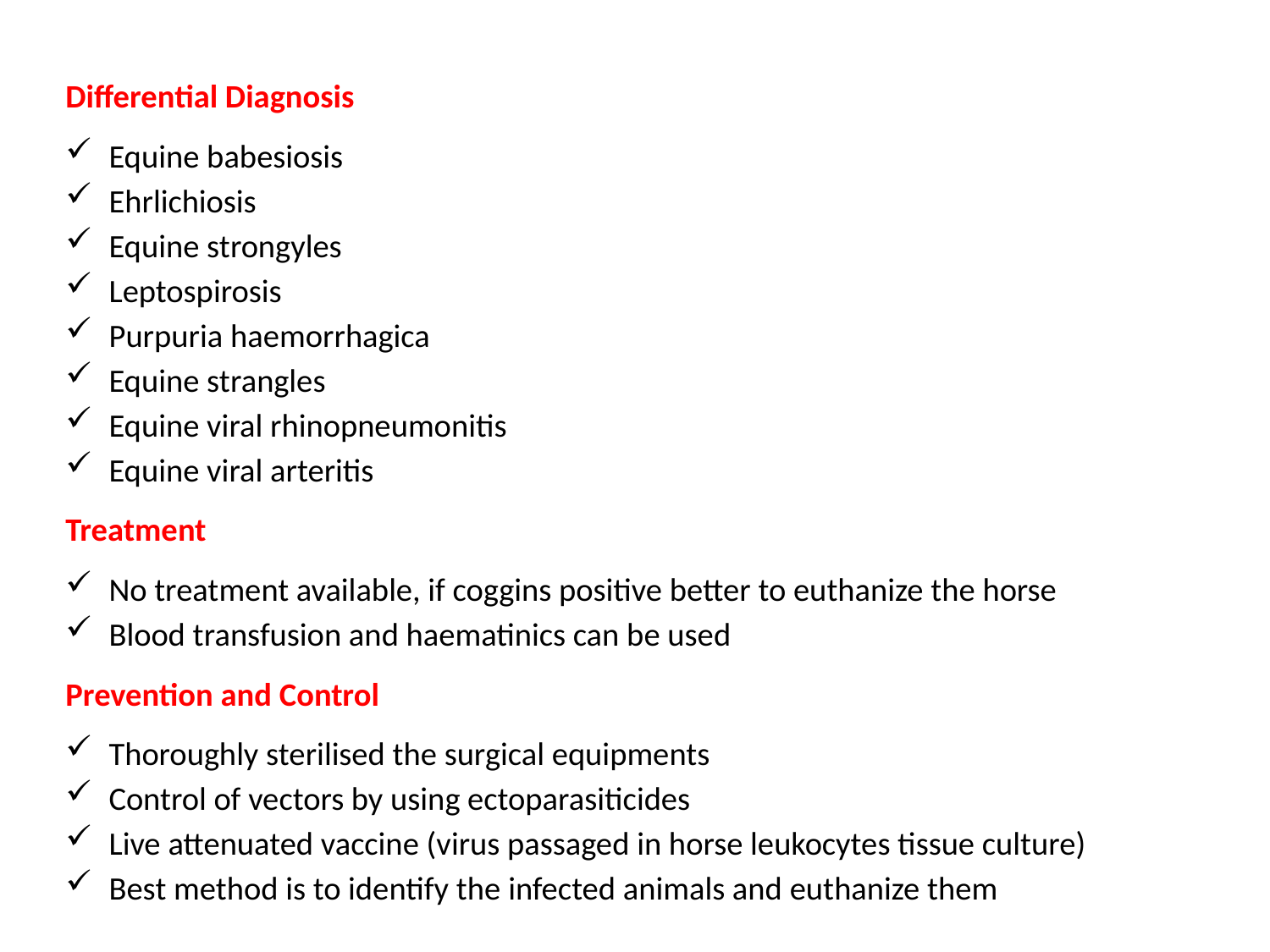

Differential Diagnosis
Equine babesiosis
Ehrlichiosis
Equine strongyles
Leptospirosis
Purpuria haemorrhagica
Equine strangles
Equine viral rhinopneumonitis
Equine viral arteritis
Treatment
No treatment available, if coggins positive better to euthanize the horse
Blood transfusion and haematinics can be used
Prevention and Control
Thoroughly sterilised the surgical equipments
Control of vectors by using ectoparasiticides
Live attenuated vaccine (virus passaged in horse leukocytes tissue culture)
Best method is to identify the infected animals and euthanize them